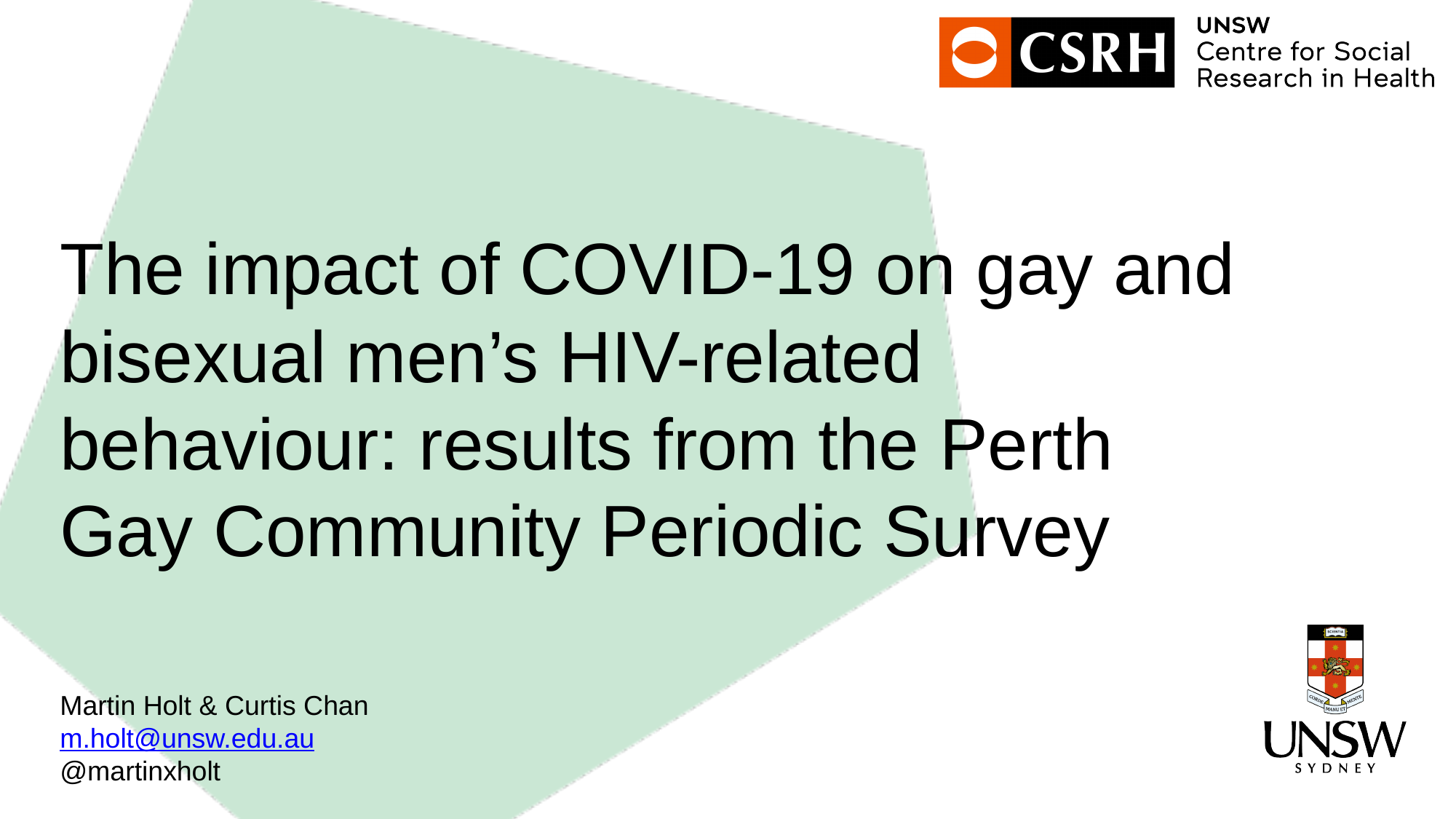

# The impact of COVID-19 on gay and bisexual men’s HIV-related behaviour: results from the Perth Gay Community Periodic Survey
Martin Holt & Curtis Chan
m.holt@unsw.edu.au
@martinxholt